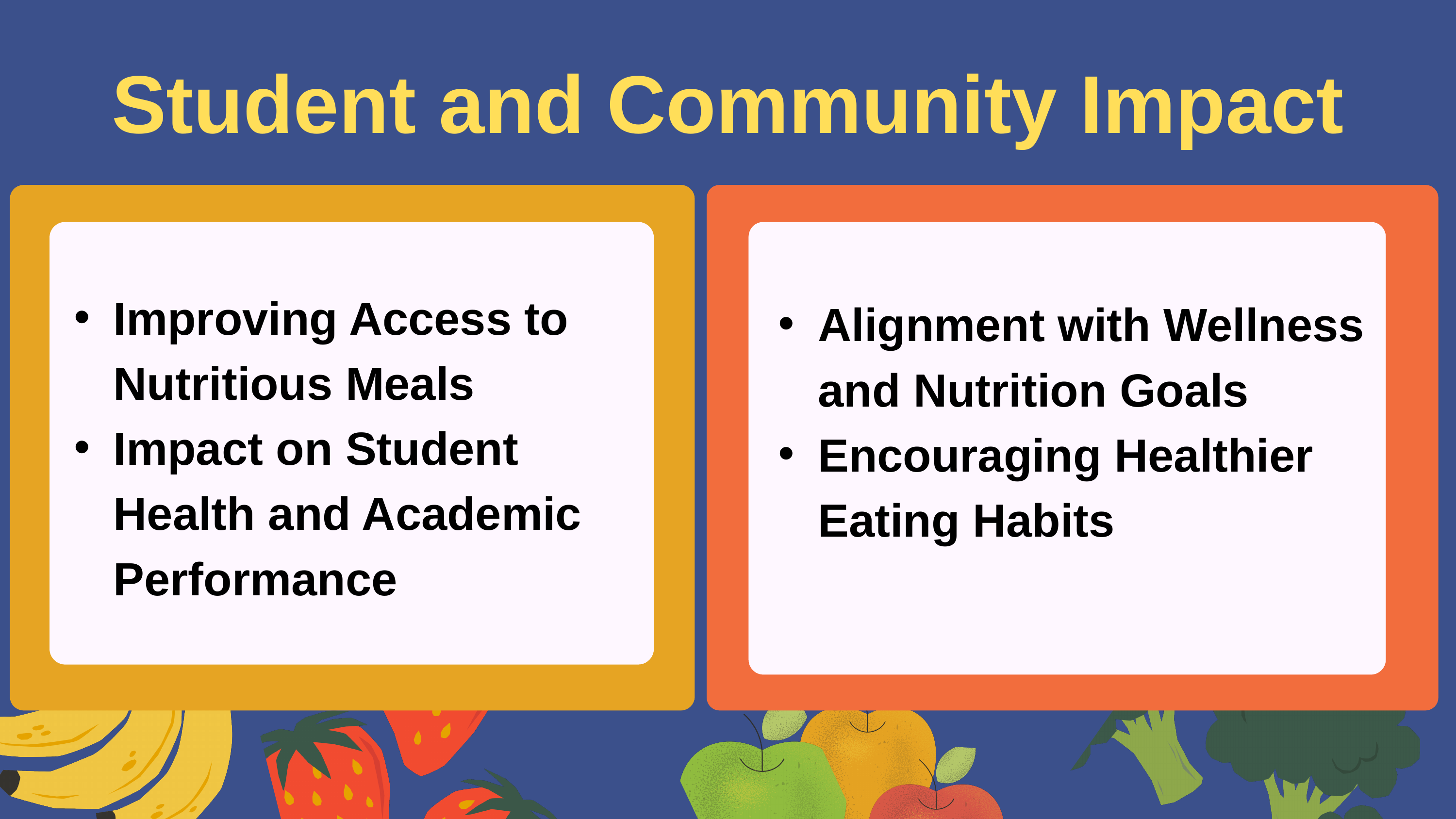

Student and Community Impact

Improving Access to Nutritious Meals
Impact on Student Health and Academic Performance
Alignment with Wellness and Nutrition Goals
Encouraging Healthier Eating Habits